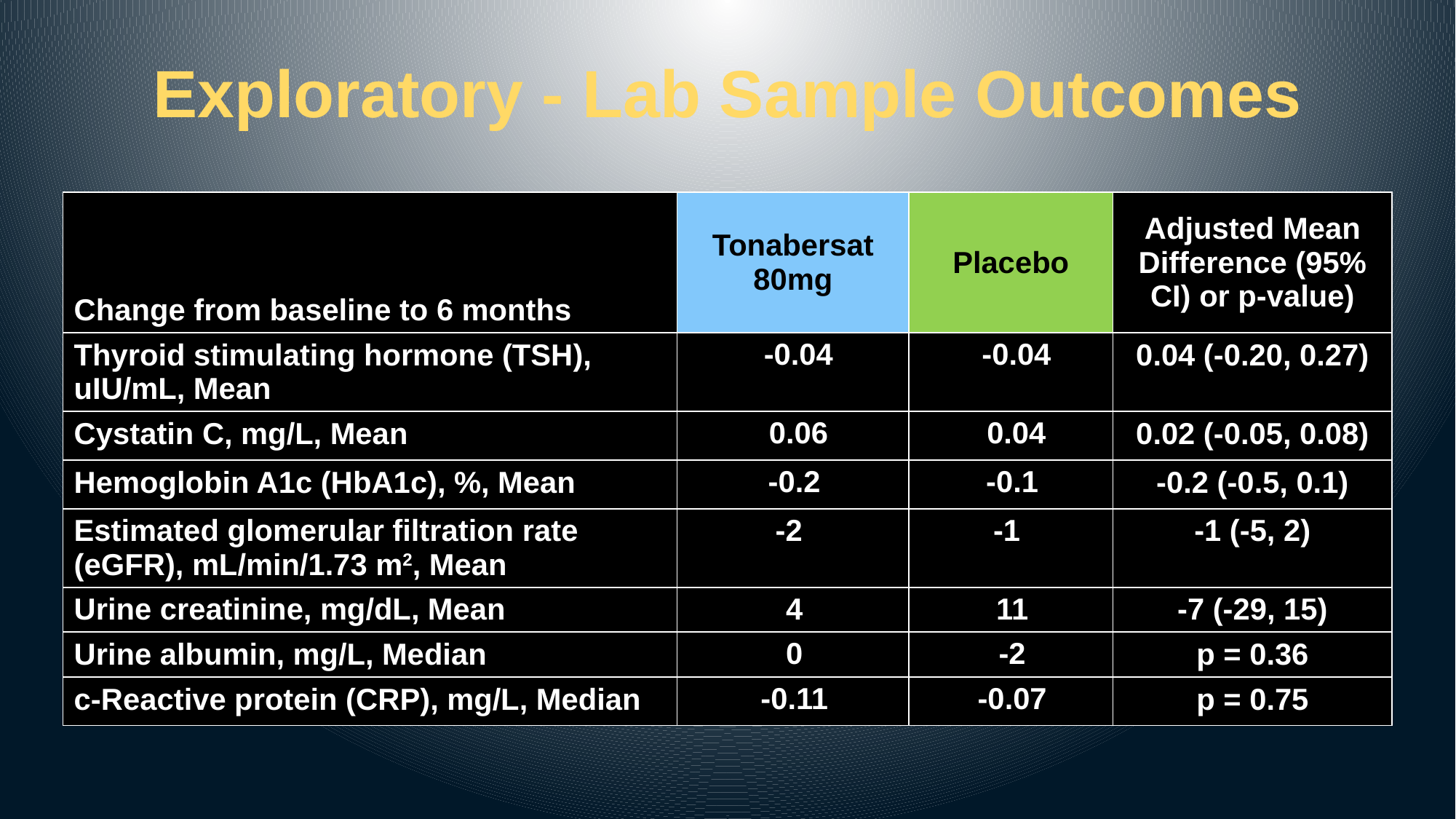

# Exploratory - Lab Sample Outcomes
| Change from baseline to 6 months | Tonabersat 80mg | Placebo | Adjusted Mean Difference (95% CI) or p-value) |
| --- | --- | --- | --- |
| Thyroid stimulating hormone (TSH), uIU/mL, Mean | -0.04 | -0.04 | 0.04 (-0.20, 0.27) |
| Cystatin C, mg/L, Mean | 0.06 | 0.04 | 0.02 (-0.05, 0.08) |
| Hemoglobin A1c (HbA1c), %, Mean | -0.2 | -0.1 | -0.2 (-0.5, 0.1) |
| Estimated glomerular filtration rate (eGFR), mL/min/1.73 m2, Mean | -2 | -1 | -1 (-5, 2) |
| Urine creatinine, mg/dL, Mean | 4 | 11 | -7 (-29, 15) |
| Urine albumin, mg/L, Median | 0 | -2 | p = 0.36 |
| c-Reactive protein (CRP), mg/L, Median | -0.11 | -0.07 | p = 0.75 |